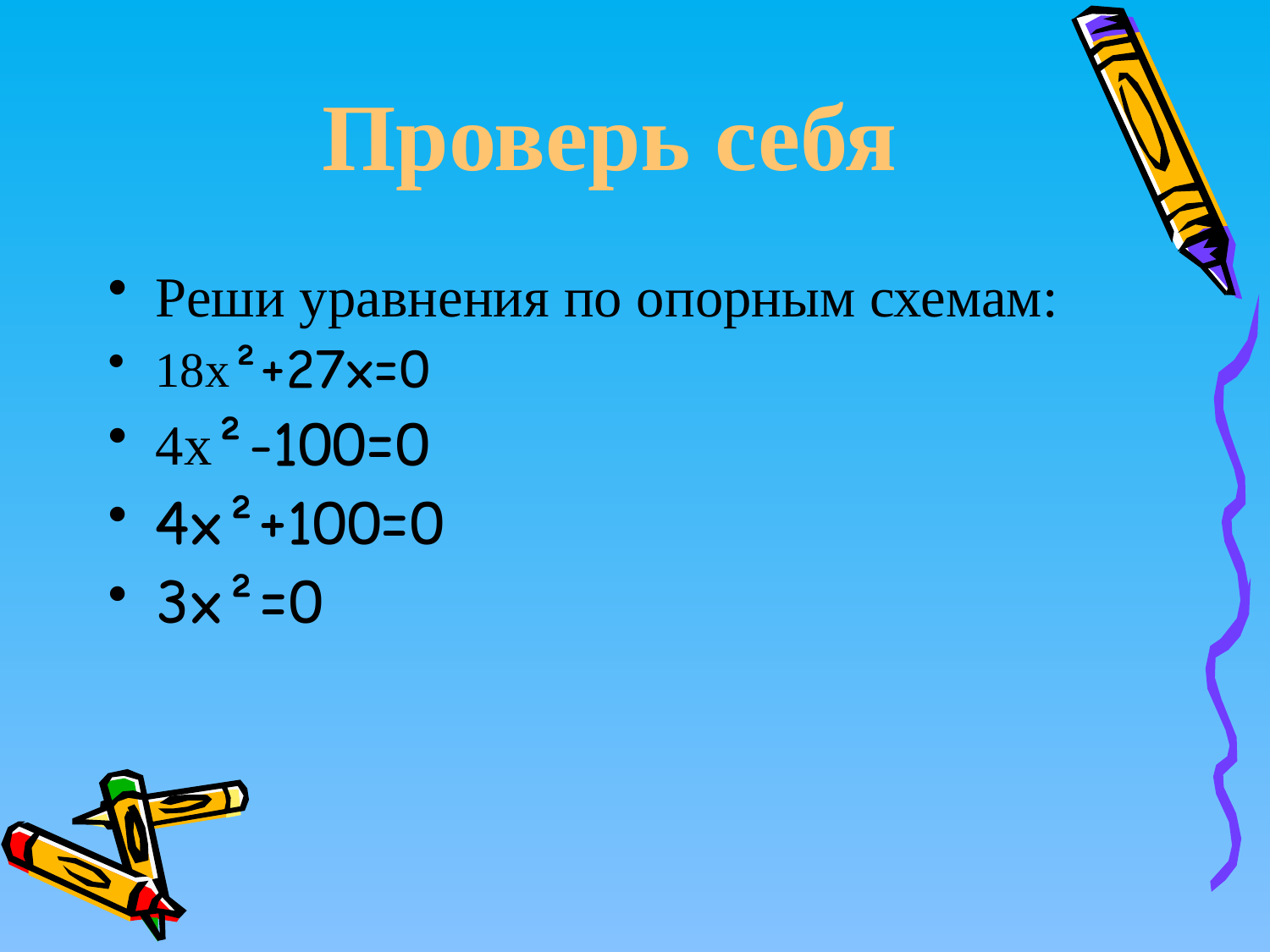

#
Проверь себя
Реши уравнения по опорным схемам:
18х²+27х=0
4х²-100=0
4х²+100=0
3х²=0